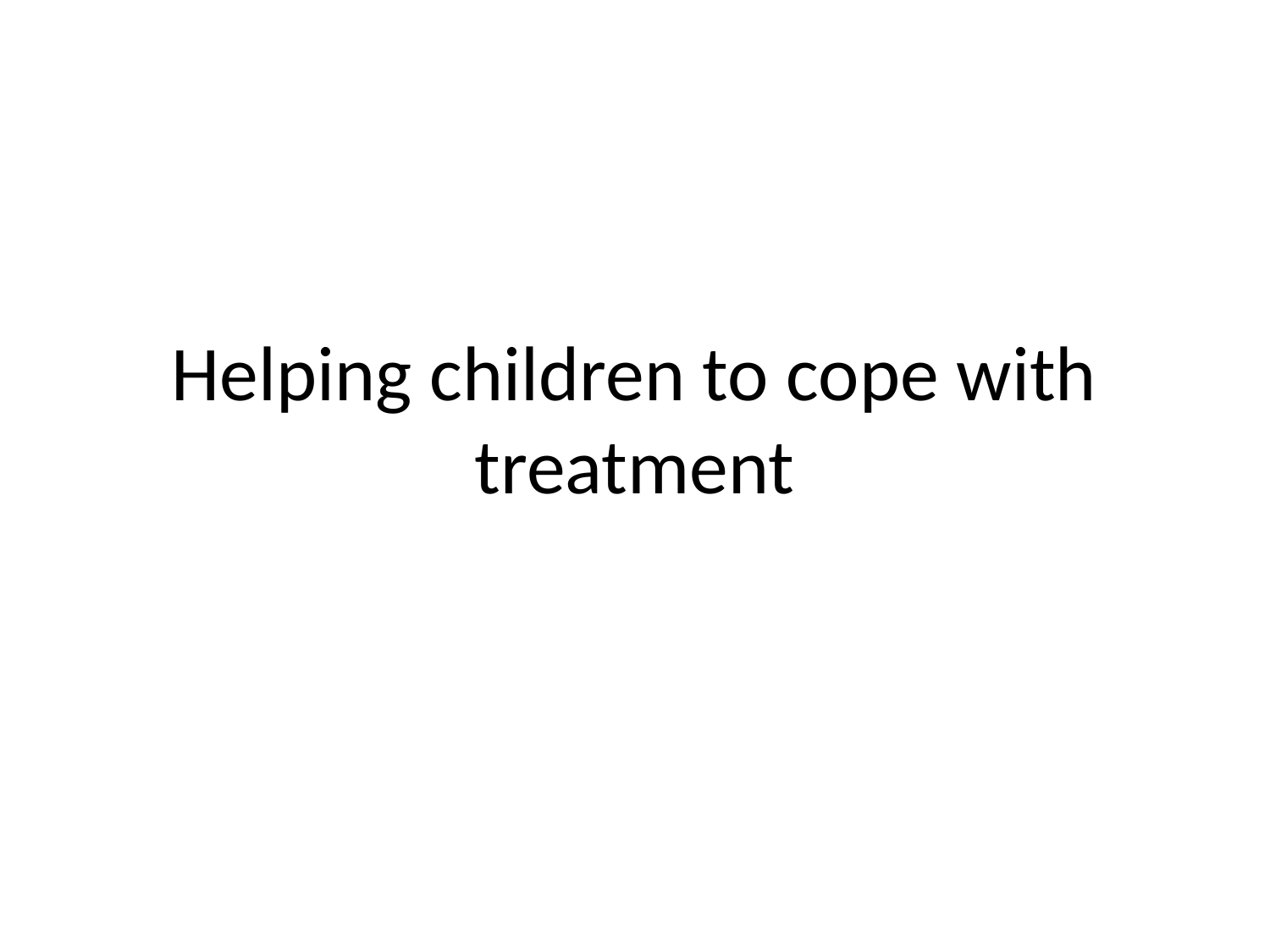

# Helping children to cope with treatment